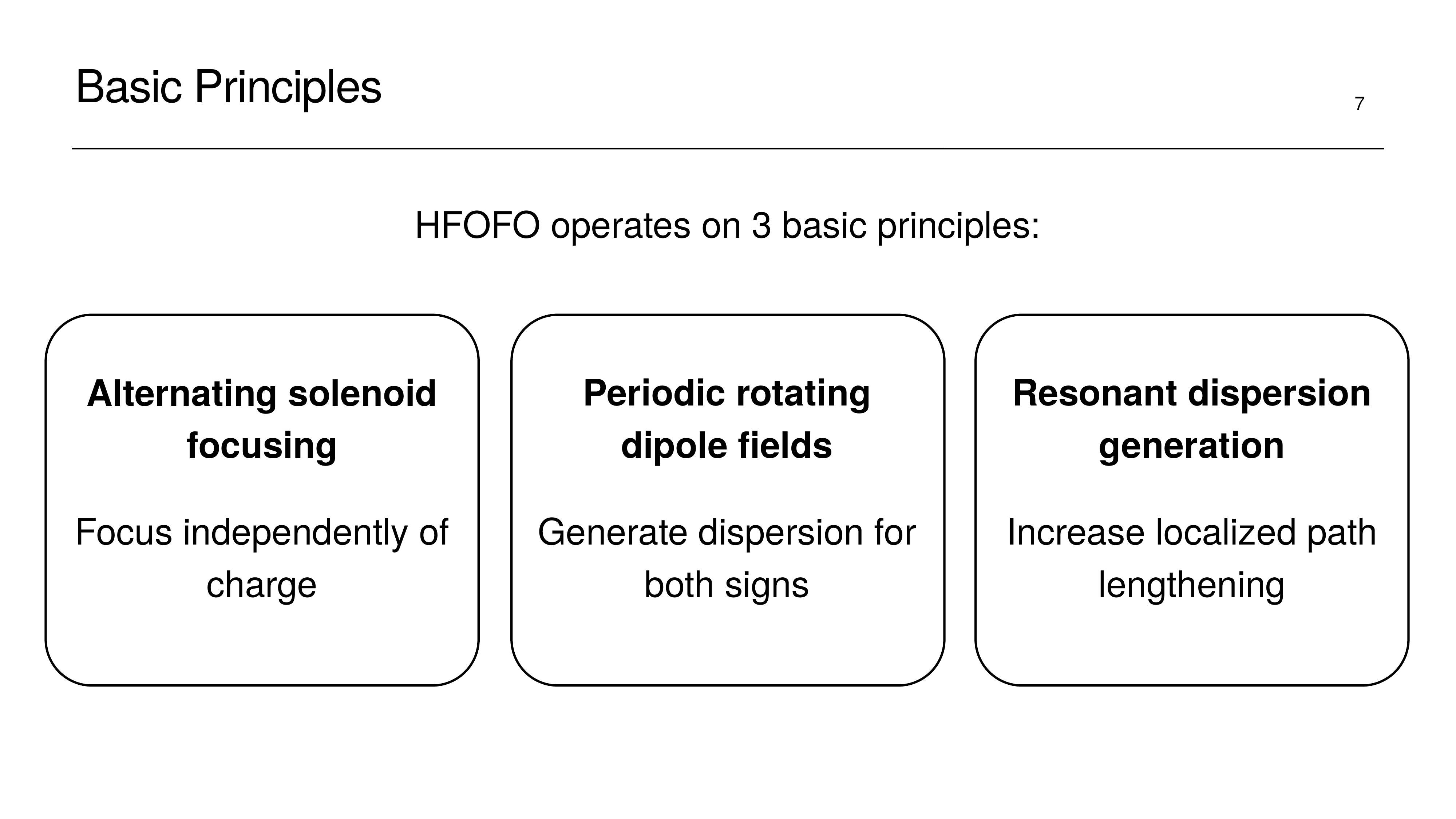

# Basic Principles
7

HFOFO operates on 3 basic principles:

Alternating solenoid focusing
Focus independently of charge
Periodic rotating dipole fields
Generate dispersion for both signs
Resonant dispersion generation
Increase localized path lengthening